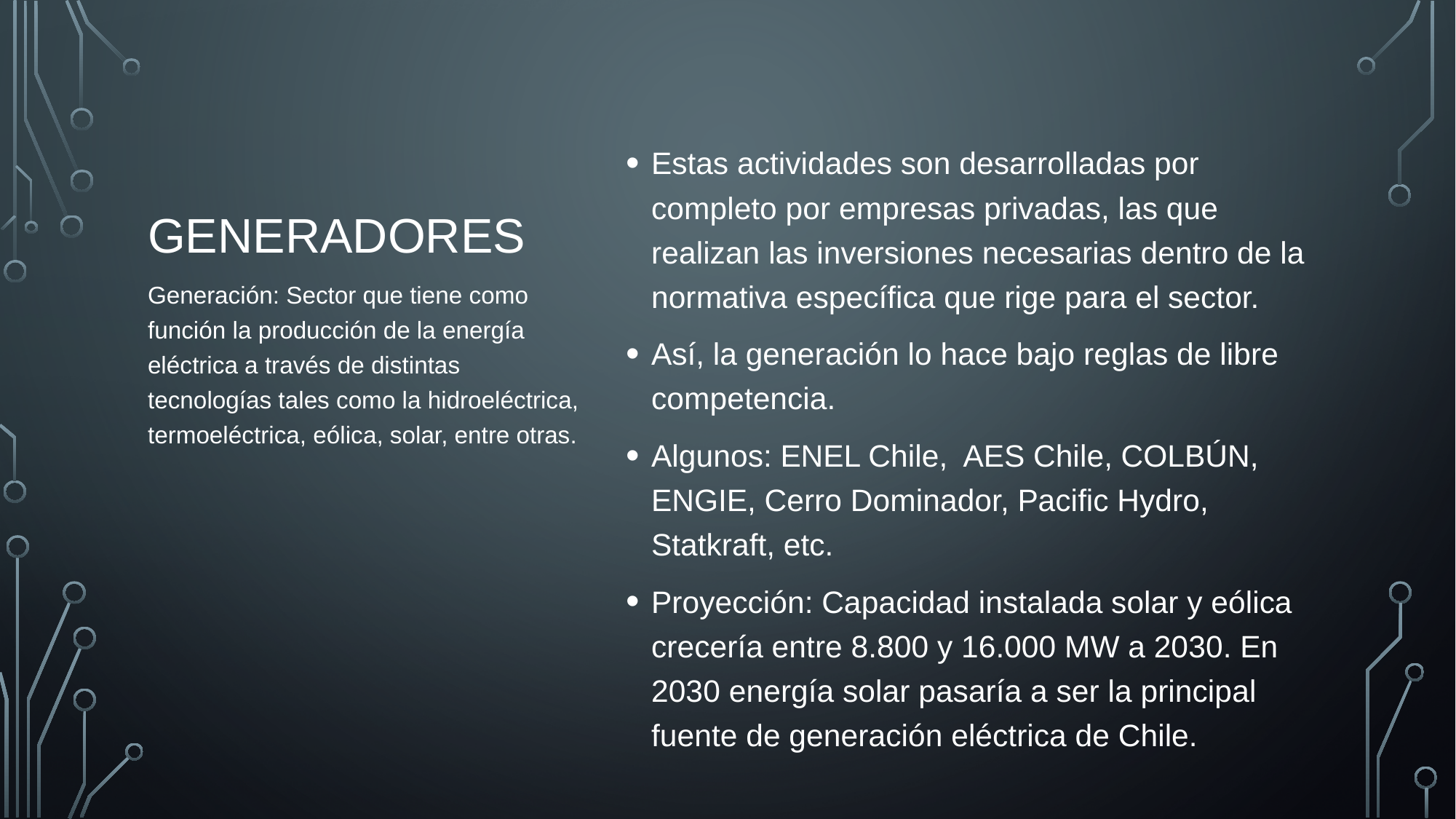

# generadores
Estas actividades son desarrolladas por completo por empresas privadas, las que realizan las inversiones necesarias dentro de la normativa específica que rige para el sector.
Así, la generación lo hace bajo reglas de libre competencia.
Algunos: ENEL Chile,  AES Chile, COLBÚN, ENGIE, Cerro Dominador, Pacific Hydro, Statkraft, etc.
Proyección: Capacidad instalada solar y eólica crecería entre 8.800 y 16.000 MW a 2030. En 2030 energía solar pasaría a ser la principal fuente de generación eléctrica de Chile.

Generación: Sector que tiene como función la producción de la energía eléctrica a través de distintas tecnologías tales como la hidroeléctrica, termoeléctrica, eólica, solar, entre otras.